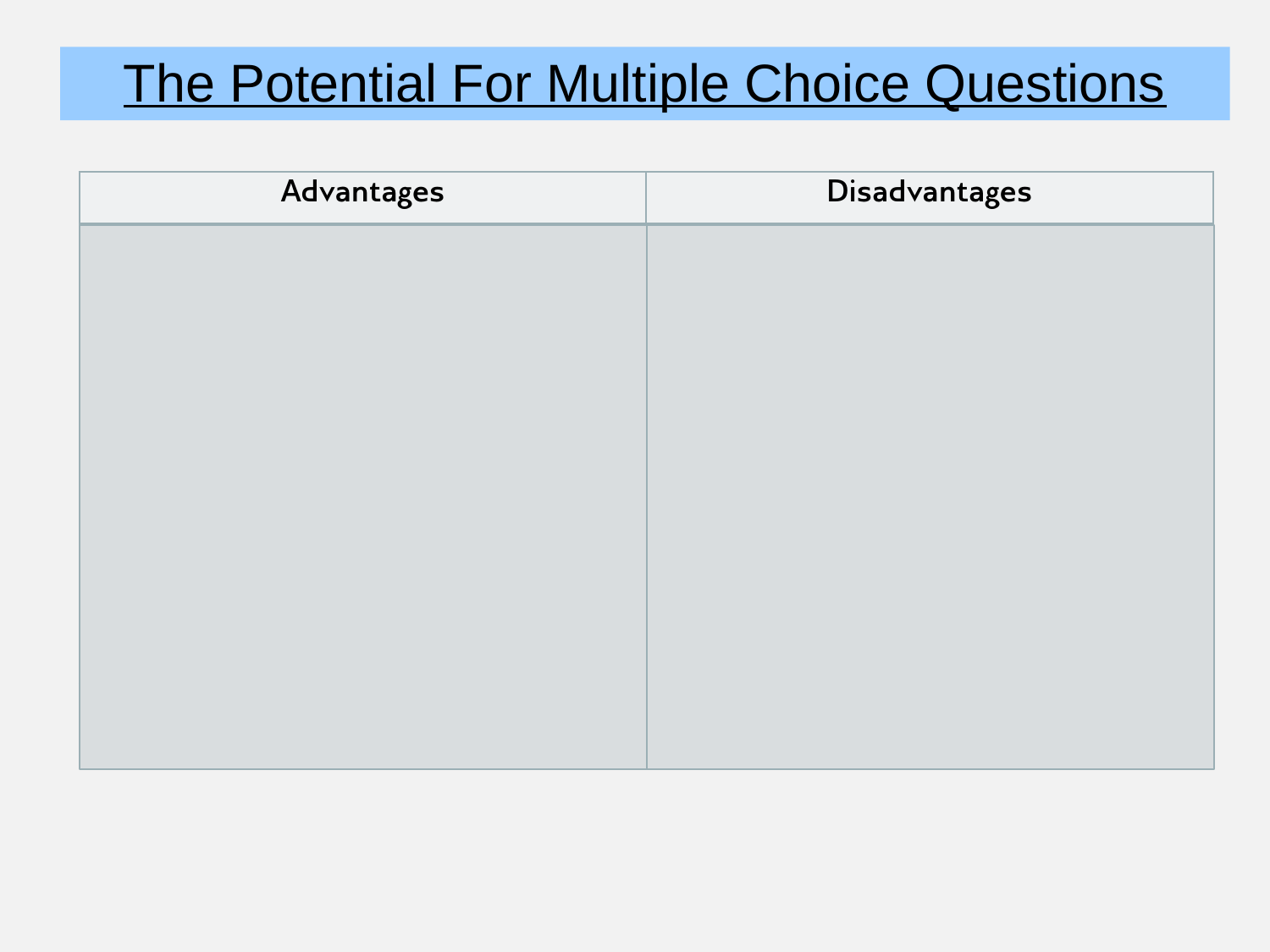

The Potential For Multiple Choice Questions
| Advantages | Disadvantages |
| --- | --- |
| Quick testing. Great for remote work. Excellent retrieval practice. Removes the ‘don’t know’ response. Great for SEN students. Link to Rosenshine’s 80% target. Huge potential for spaced practice and interleaving. | Time to set up. Only test knowledge. |